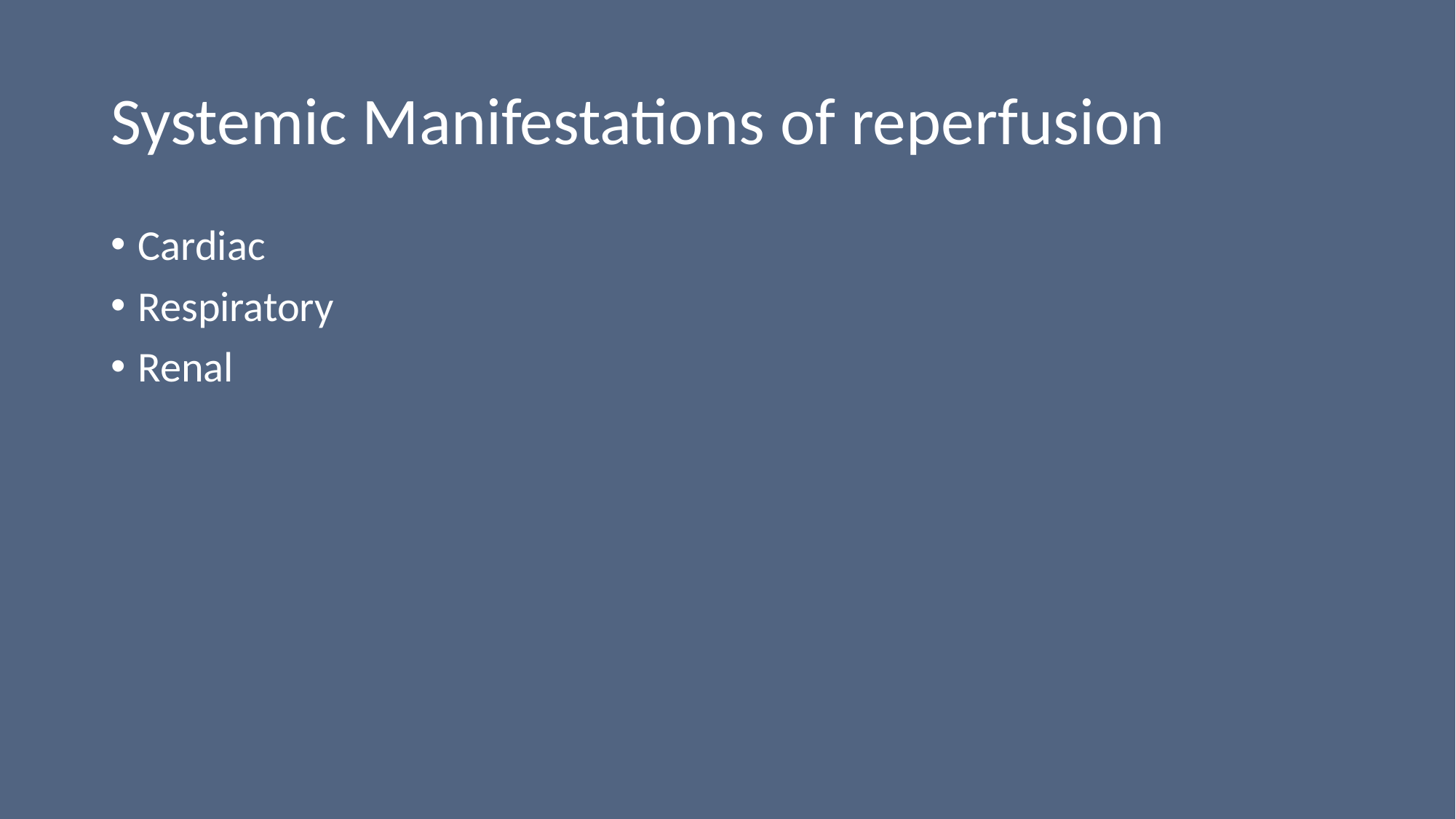

# Systemic Manifestations of reperfusion
Cardiac
Respiratory
Renal